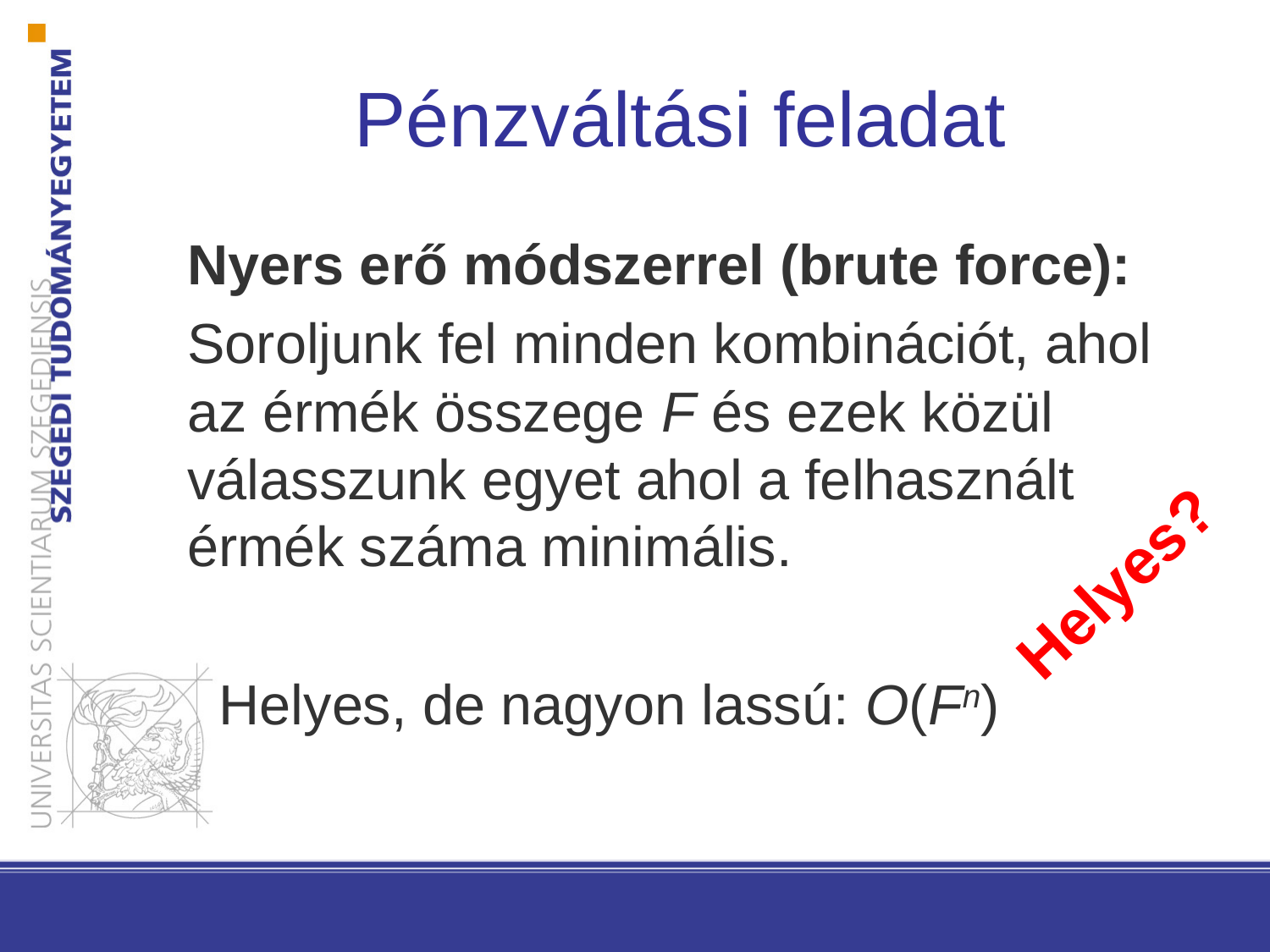

Pénzváltási feladat
Nyers erő módszerrel (brute force):
Soroljunk fel minden kombinációt, ahol az érmék összege F és ezek közül válasszunk egyet ahol a felhasznált érmék száma minimális.

  Helyes, de nagyon lassú: O(Fn)
Helyes?